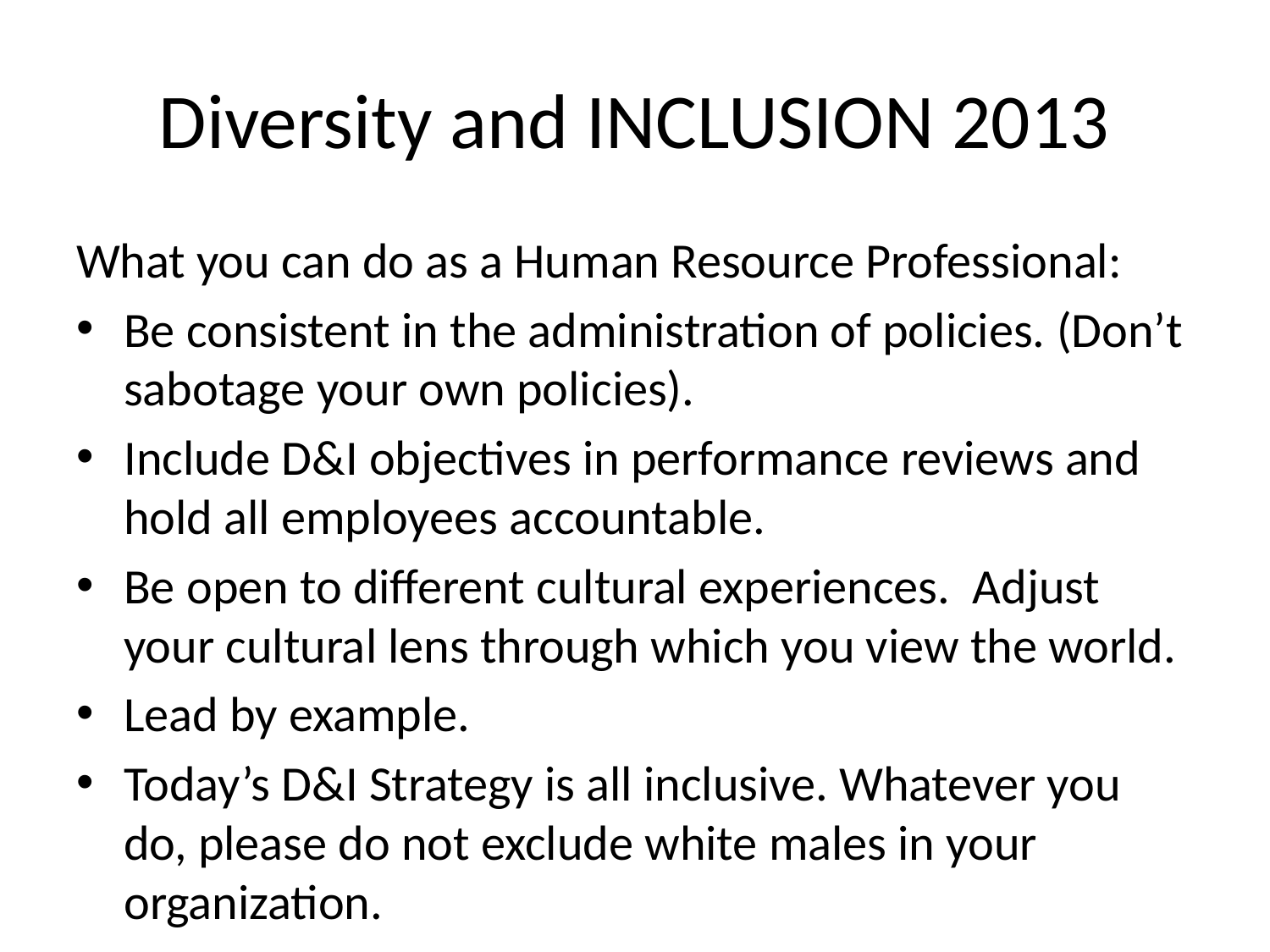

# Diversity and INCLUSION 2013
What you can do as a Human Resource Professional:
Be consistent in the administration of policies. (Don’t sabotage your own policies).
Include D&I objectives in performance reviews and hold all employees accountable.
Be open to different cultural experiences.  Adjust your cultural lens through which you view the world.
Lead by example.
Today’s D&I Strategy is all inclusive. Whatever you do, please do not exclude white males in your organization.